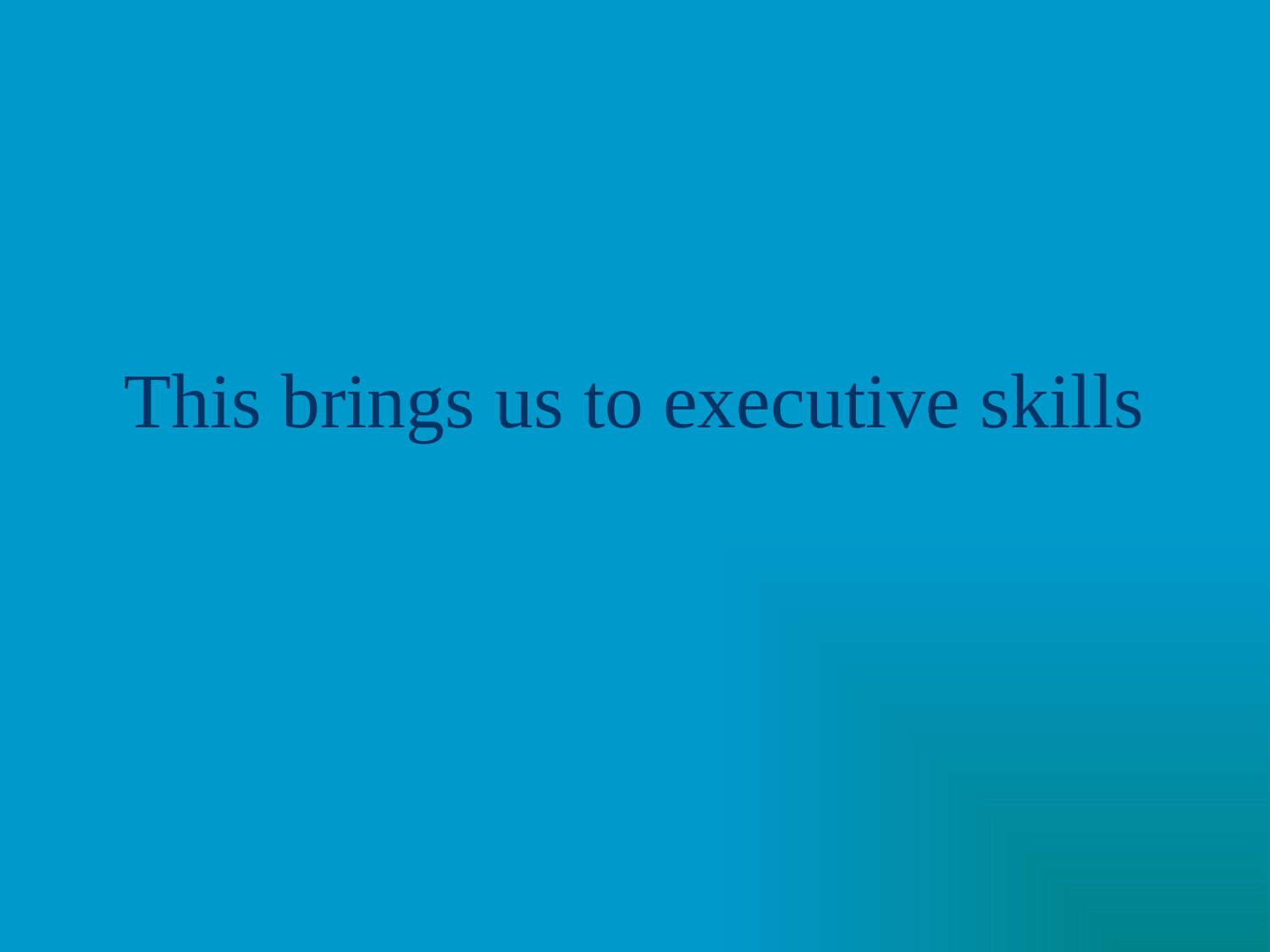

# This brings us to executive skills